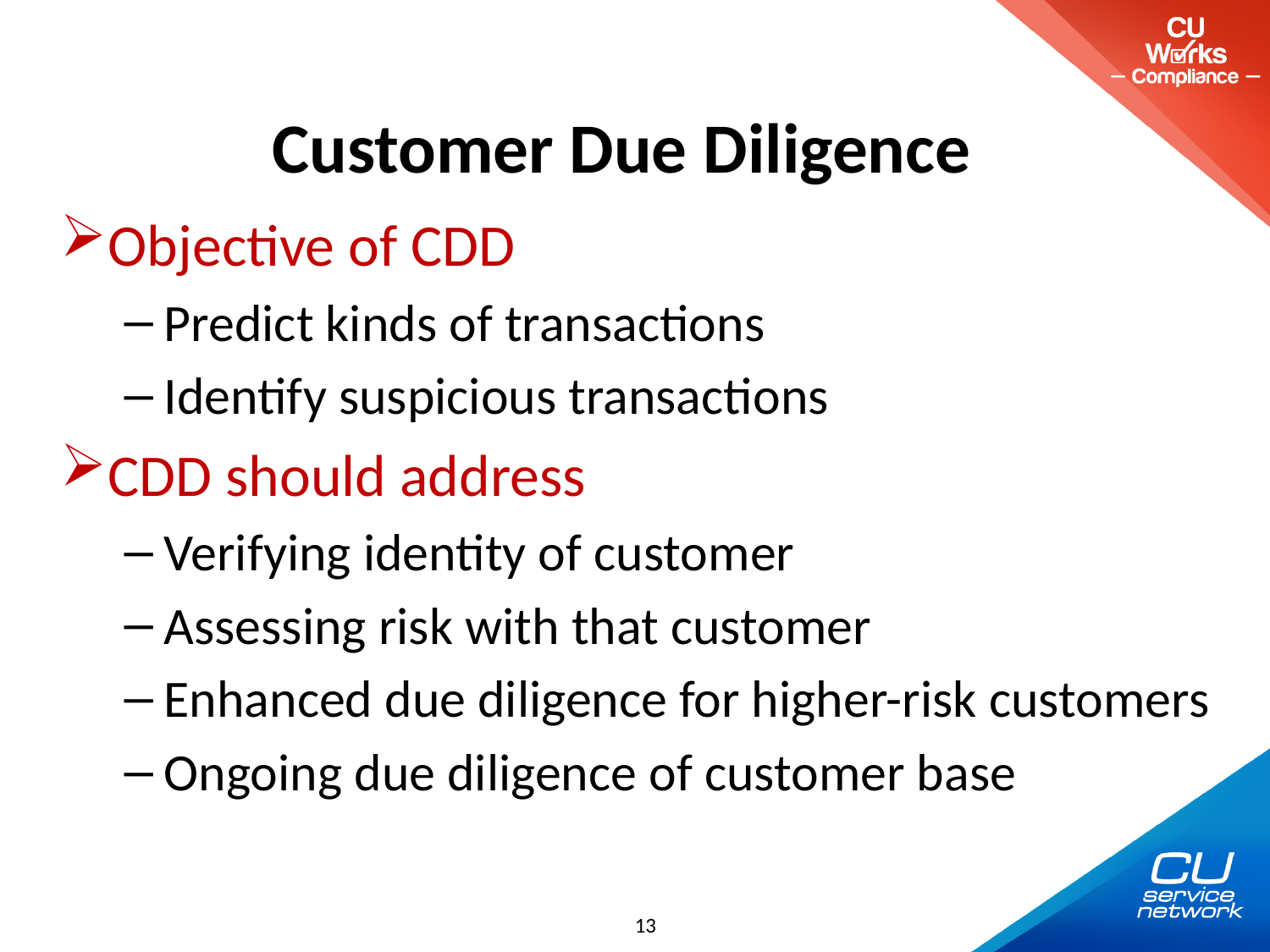

# Customer Due Diligence
Objective of CDD
Predict kinds of transactions
Identify suspicious transactions
CDD should address
Verifying identity of customer
Assessing risk with that customer
Enhanced due diligence for higher-risk customers
Ongoing due diligence of customer base
13